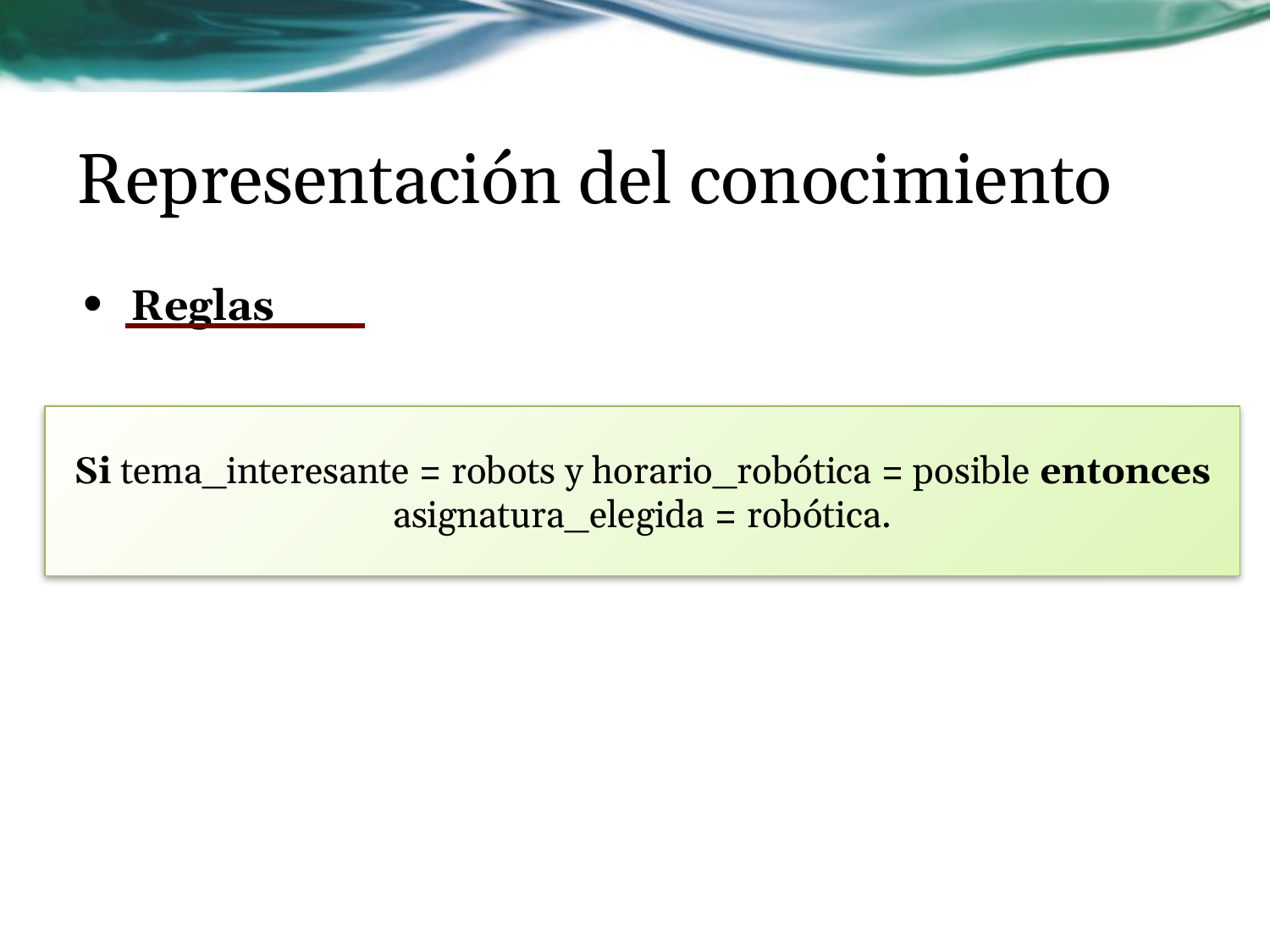

# Representación del conocimiento
Reglas
Si tema_interesante = robots y horario_robótica = posible entonces
asignatura_elegida = robótica.